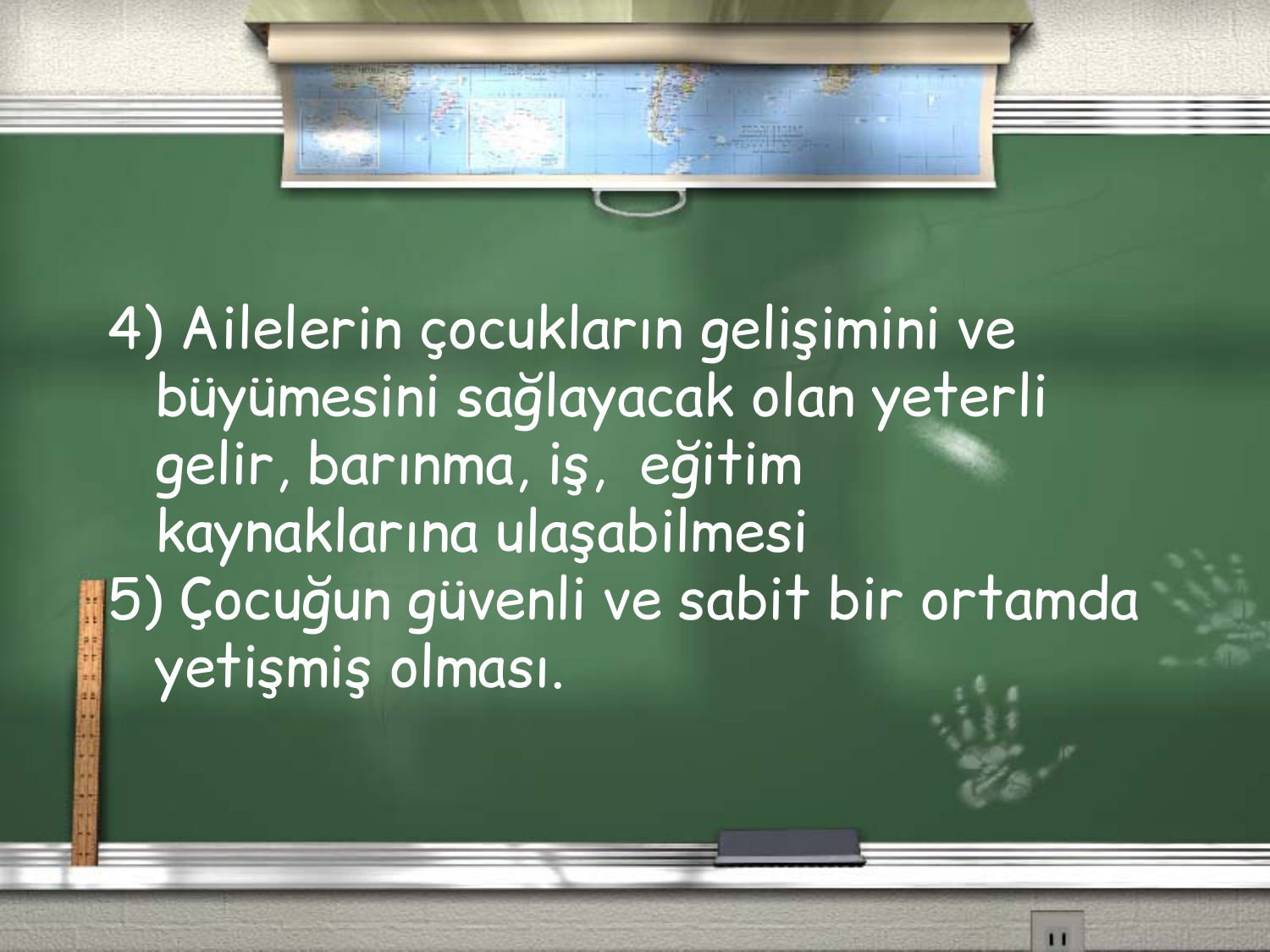

4) Ailelerin çocukların gelişimini ve büyümesini sağlayacak olan yeterli gelir, barınma, iş,  eğitim  kaynaklarına ulaşabilmesi
5) Çocuğun güvenli ve sabit bir ortamda yetişmiş olması.